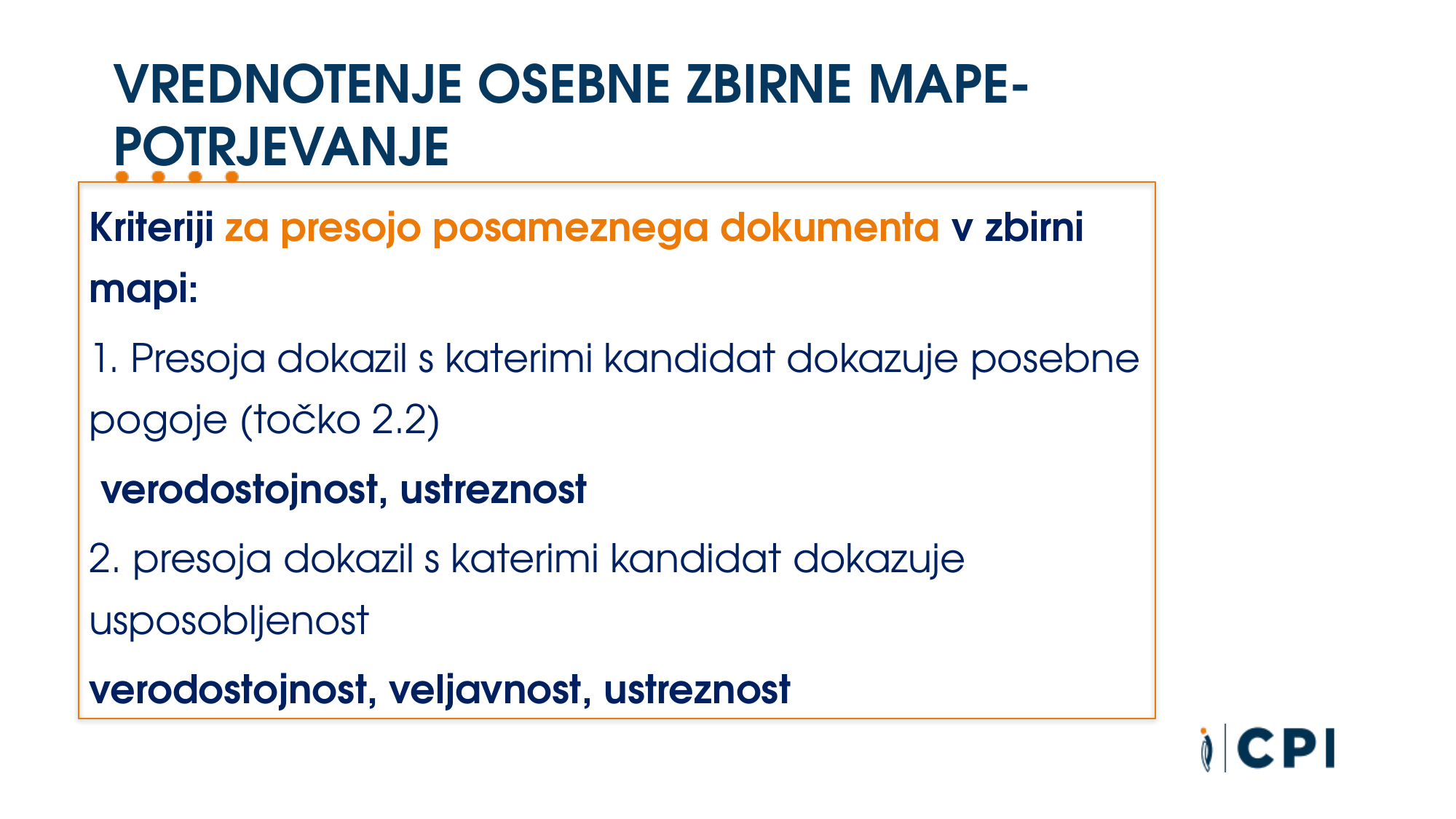

# VREDNOTENJE OSEBNE ZBIRNE MAPE- POTRJEVANJE
Kriteriji za presojo posameznega dokumenta v zbirni mapi:
1. Presoja dokazil s katerimi kandidat dokazuje posebne pogoje (točko 2.2)
 verodostojnost, ustreznost
2. presoja dokazil s katerimi kandidat dokazuje usposobljenost
verodostojnost, veljavnost, ustreznost